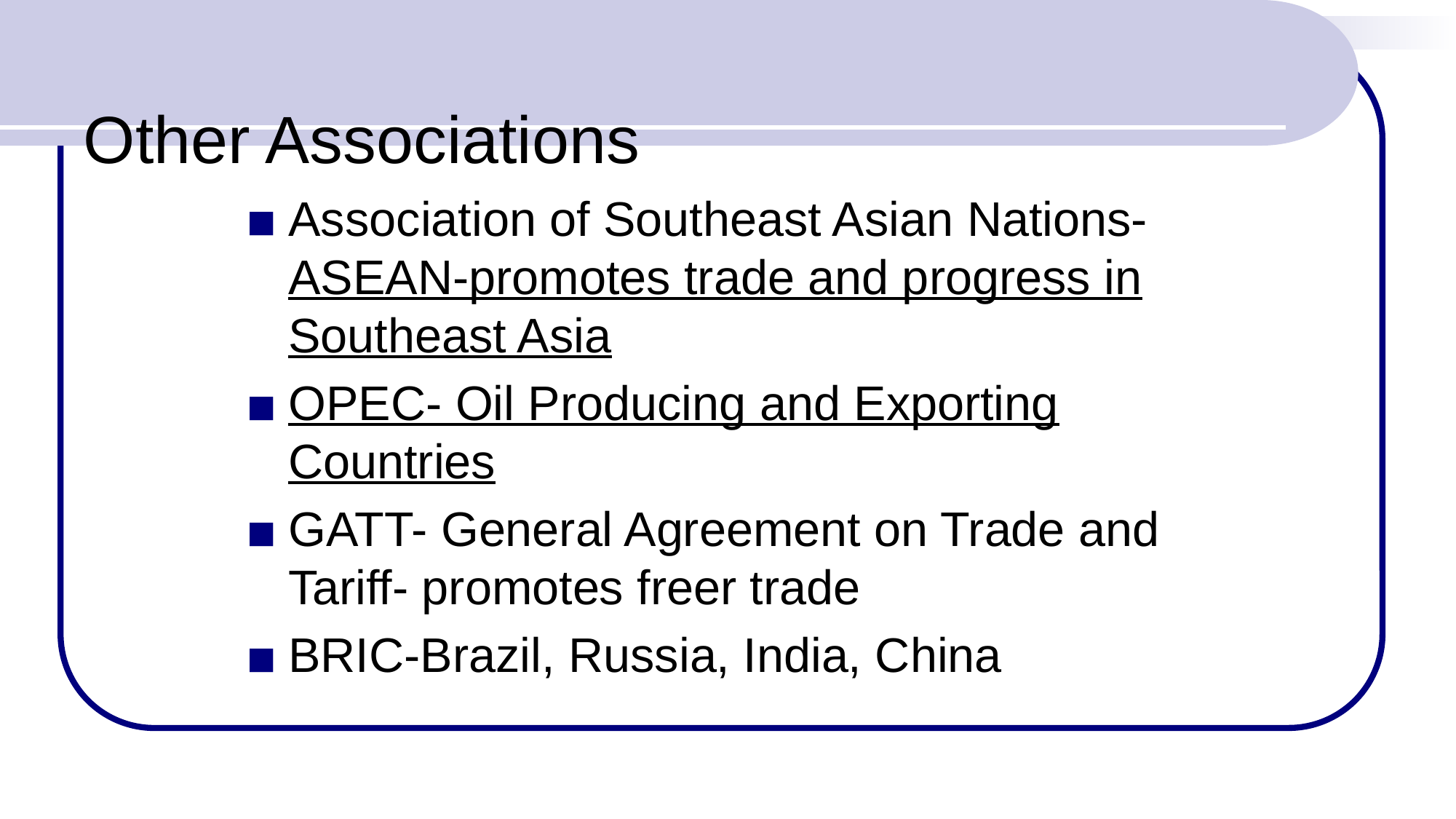

# Other Associations
Association of Southeast Asian Nations- ASEAN-promotes trade and progress in Southeast Asia
OPEC- Oil Producing and Exporting Countries
GATT- General Agreement on Trade and Tariff- promotes freer trade
BRIC-Brazil, Russia, India, China